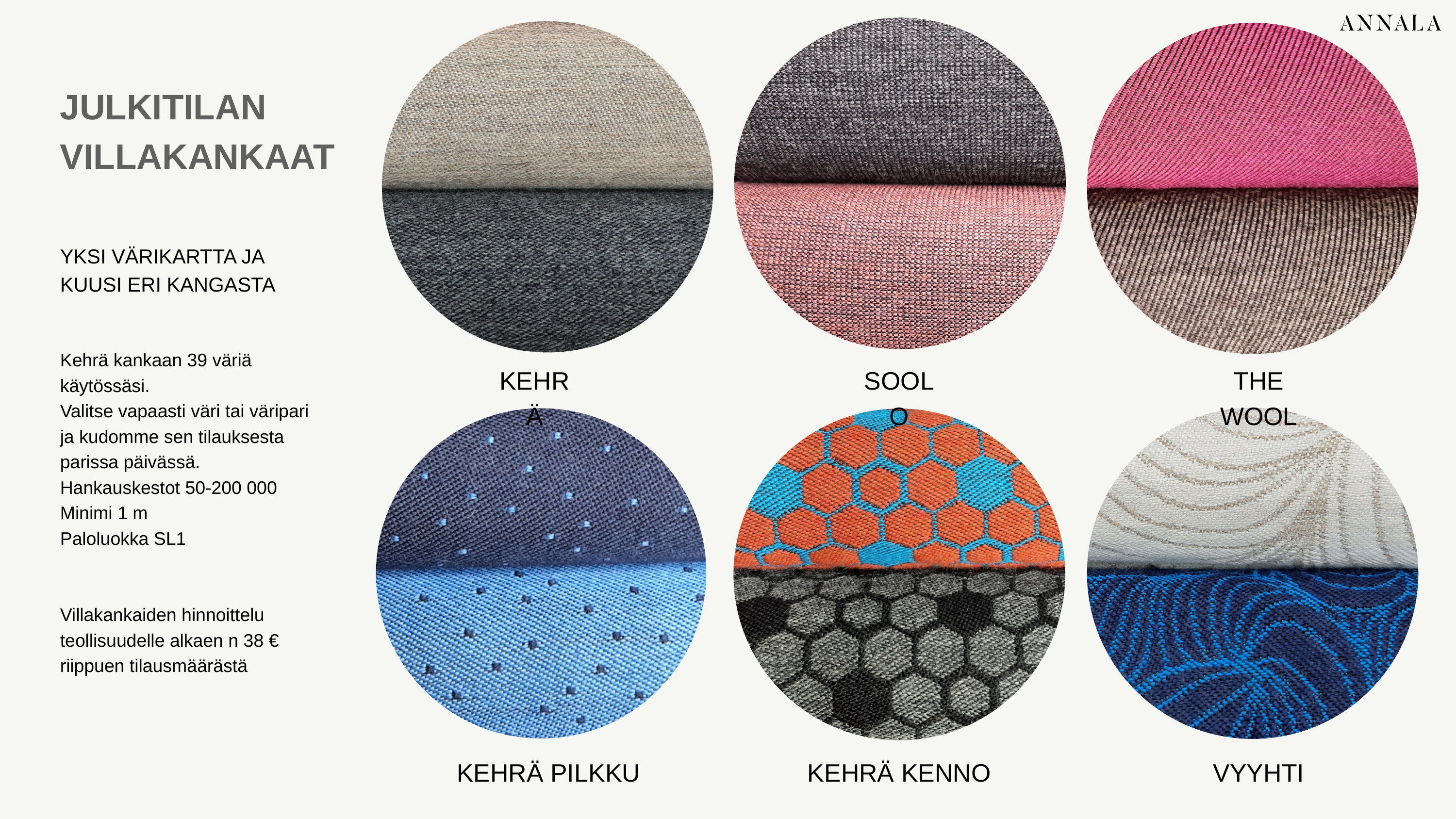

JULKITILAN
VILLAKANKAAT

YKSI VÄRIKARTTA JA
KUUSI ERI KANGASTA
Kehrä kankaan 39 väriä käytössäsi.
Valitse vapaasti väri tai väripari ja kudomme sen tilauksesta parissa päivässä.
Hankauskestot 50-200 000
Minimi 1 m
Paloluokka SL1

Villakankaiden hinnoittelu teollisuudelle alkaen n 38 € riippuen tilausmäärästä

KEHRÄ
SOOLO
THE WOOL

KEHRÄ PILKKU
KEHRÄ KENNO
VYYHTI